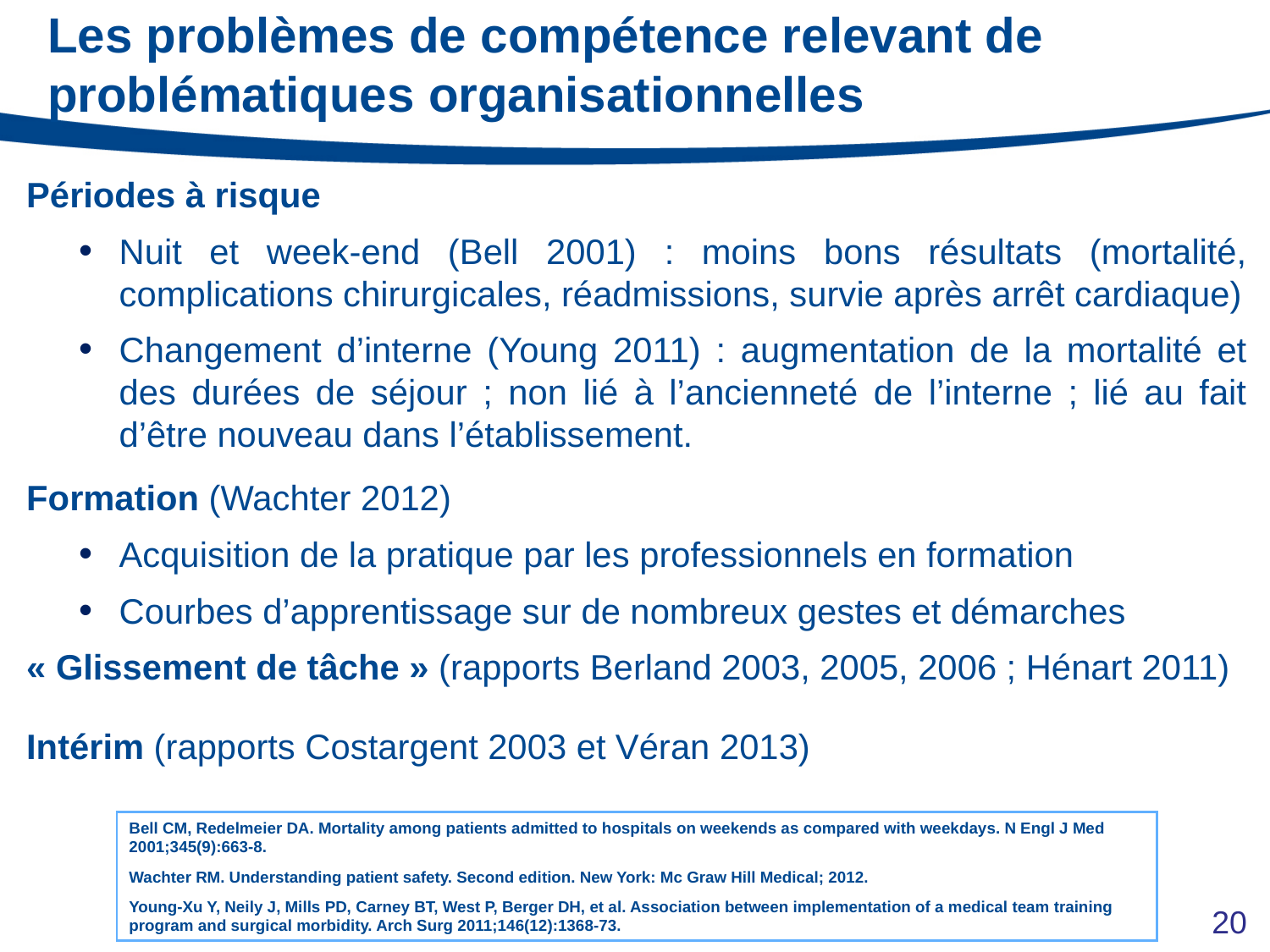

# Les problèmes de compétence relevant de problématiques organisationnelles
Périodes à risque
Nuit et week-end (Bell 2001) : moins bons résultats (mortalité, complications chirurgicales, réadmissions, survie après arrêt cardiaque)
Changement d’interne (Young 2011) : augmentation de la mortalité et des durées de séjour ; non lié à l’ancienneté de l’interne ; lié au fait d’être nouveau dans l’établissement.
Formation (Wachter 2012)
Acquisition de la pratique par les professionnels en formation
Courbes d’apprentissage sur de nombreux gestes et démarches
« Glissement de tâche » (rapports Berland 2003, 2005, 2006 ; Hénart 2011)

Intérim (rapports Costargent 2003 et Véran 2013)

Bell CM, Redelmeier DA. Mortality among patients admitted to hospitals on weekends as compared with weekdays. N Engl J Med 2001;345(9):663-8.
Wachter RM. Understanding patient safety. Second edition. New York: Mc Graw Hill Medical; 2012.
Young-Xu Y, Neily J, Mills PD, Carney BT, West P, Berger DH, et al. Association between implementation of a medical team training program and surgical morbidity. Arch Surg 2011;146(12):1368-73.
20